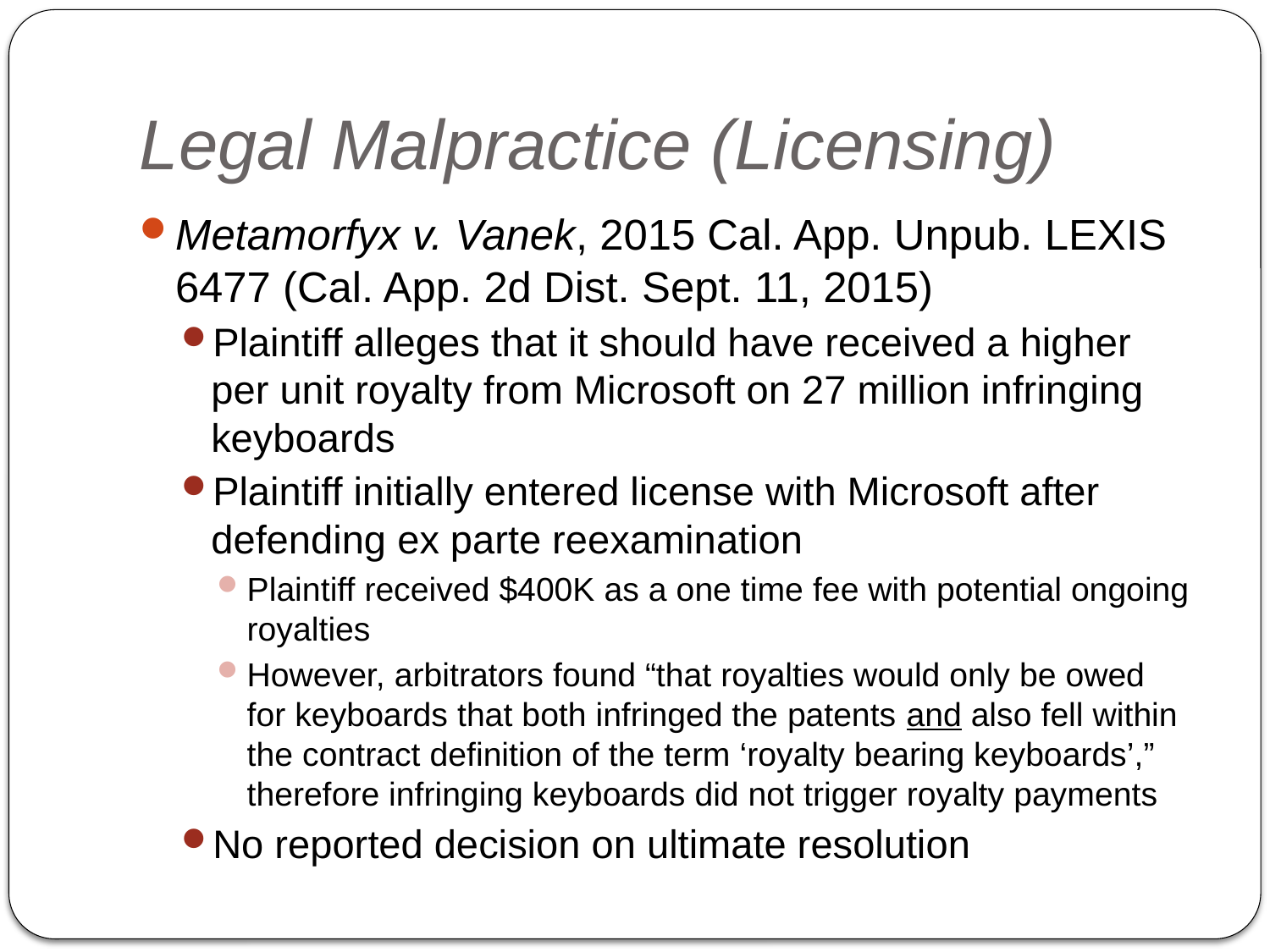

# Legal Malpractice (Licensing)
Metamorfyx v. Vanek, 2015 Cal. App. Unpub. LEXIS 6477 (Cal. App. 2d Dist. Sept. 11, 2015)
Plaintiff alleges that it should have received a higher per unit royalty from Microsoft on 27 million infringing keyboards
Plaintiff initially entered license with Microsoft after defending ex parte reexamination
Plaintiff received $400K as a one time fee with potential ongoing royalties
However, arbitrators found “that royalties would only be owed for keyboards that both infringed the patents and also fell within the contract definition of the term ‘royalty bearing keyboards’,” therefore infringing keyboards did not trigger royalty payments
No reported decision on ultimate resolution